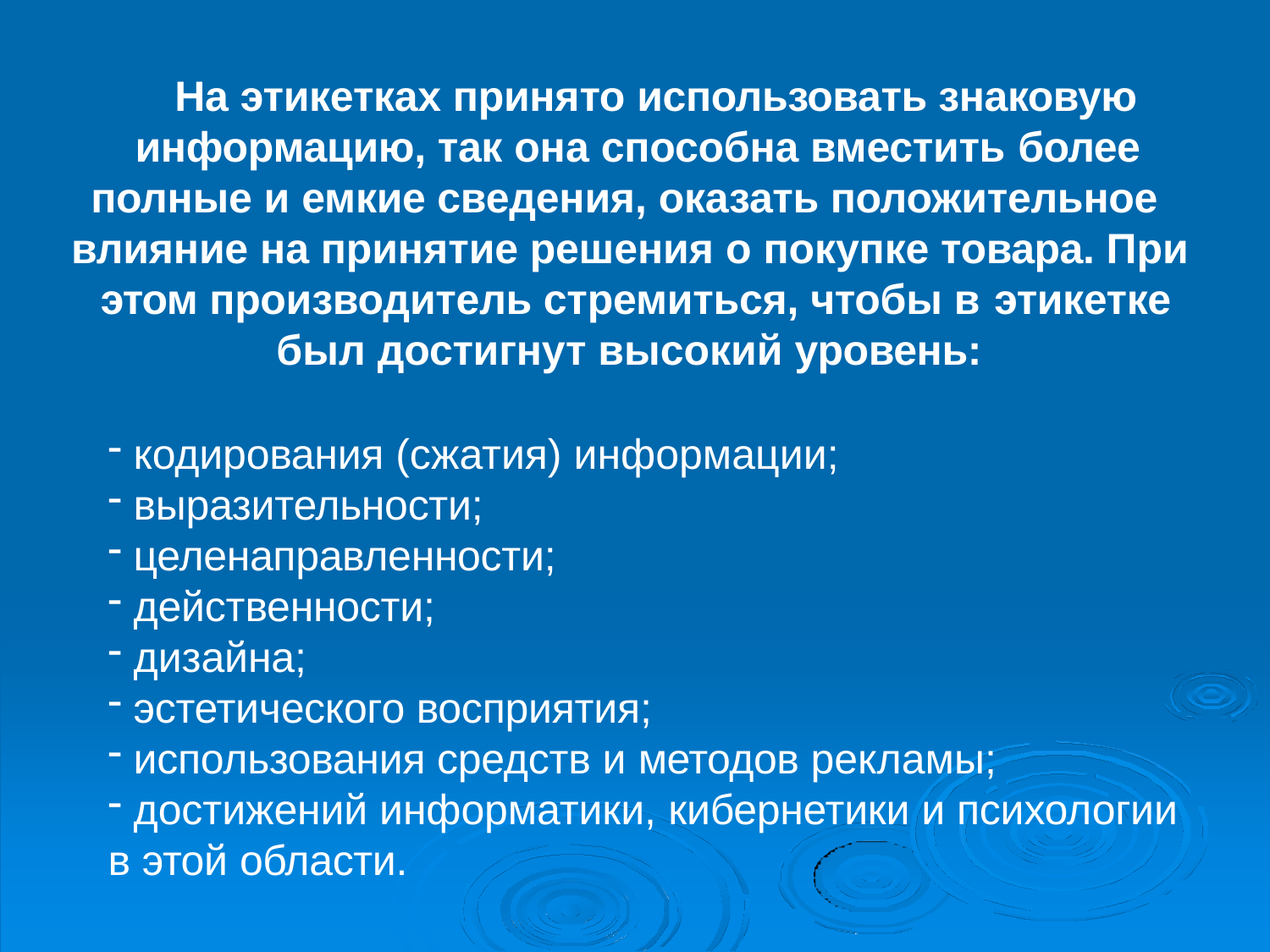

На этикетках принято использовать знаковую  информацию, так она способна вместить более
полные и емкие сведения, оказать положительное  влияние на принятие решения о покупке товара. При  этом производитель стремиться, чтобы в этикетке
был достигнут высокий уровень:

кодирования (сжатия) информации;
выразительности;
целенаправленности;
действенности;
дизайна;
эстетического восприятия;
использования средств и методов рекламы;
достижений информатики, кибернетики и психологии
в этой области.